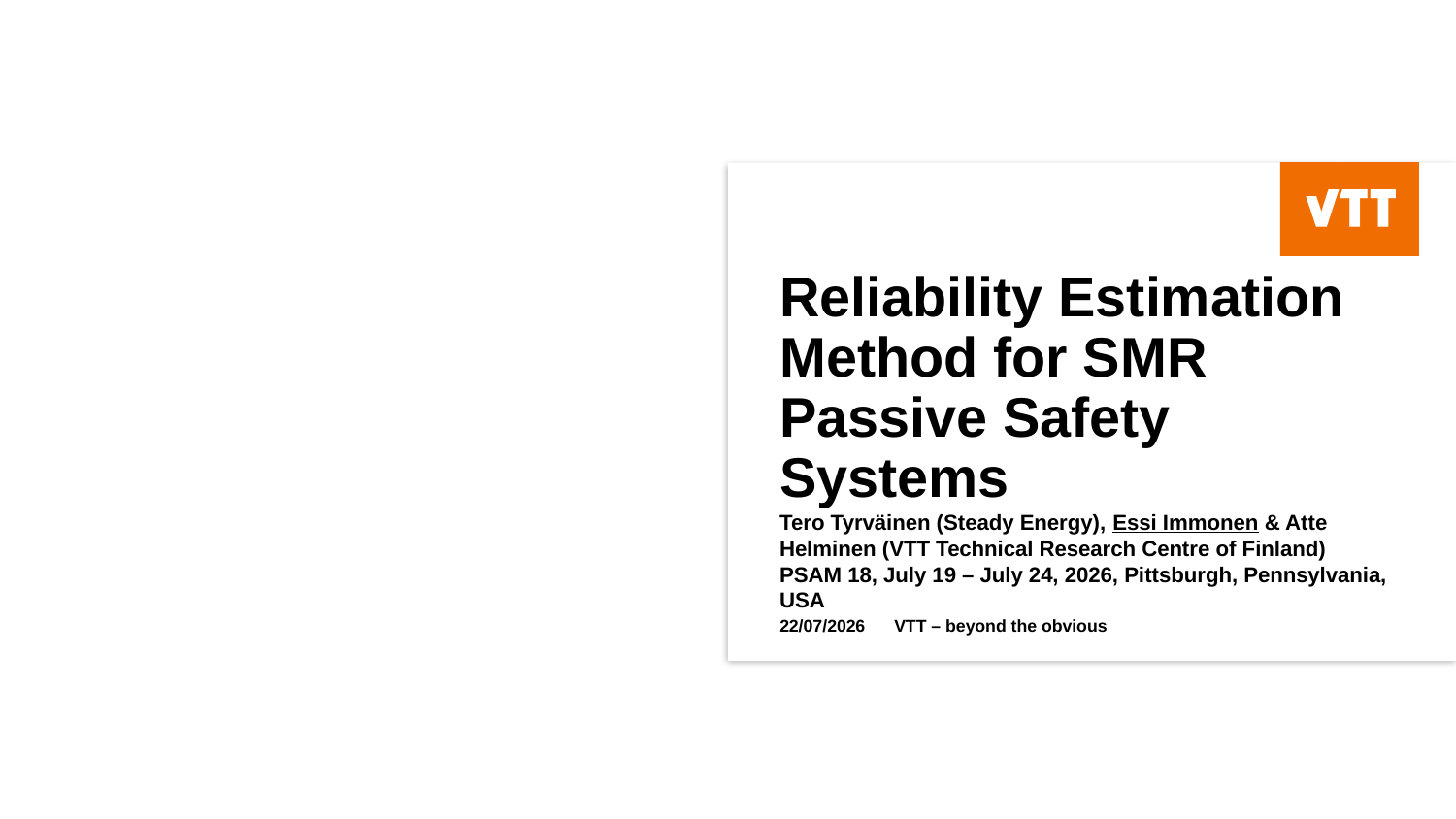

# Reliability Estimation Method for SMR Passive Safety Systems
Tero Tyrväinen (Steady Energy), Essi Immonen & Atte Helminen (VTT Technical Research Centre of Finland)
PSAM 18, July 19 – July 24, 2026, Pittsburgh, Pennsylvania, USA

22/07/2026
VTT – beyond the obvious